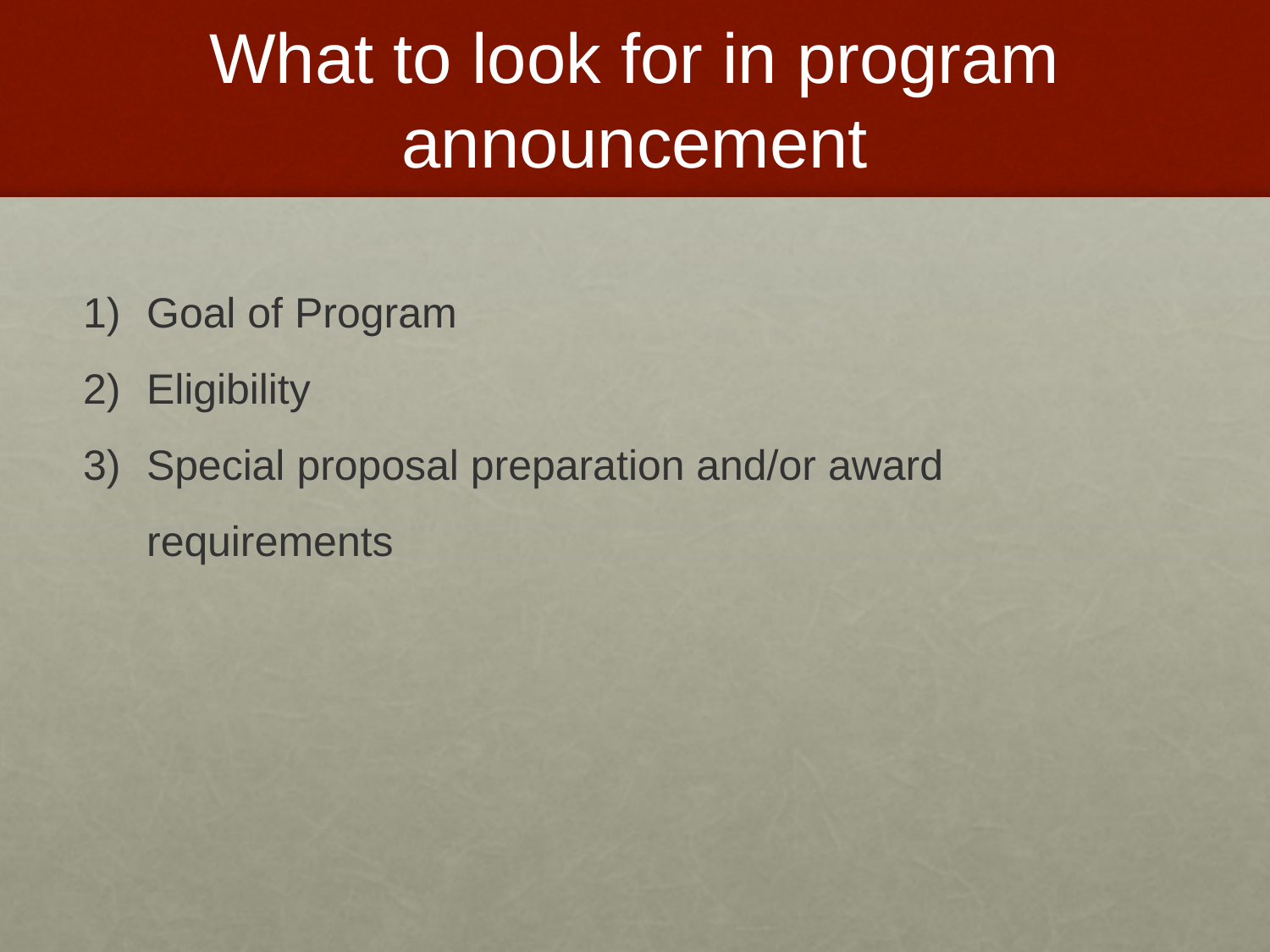

# What to look for in program announcement
Goal of Program
Eligibility
Special proposal preparation and/or award requirements